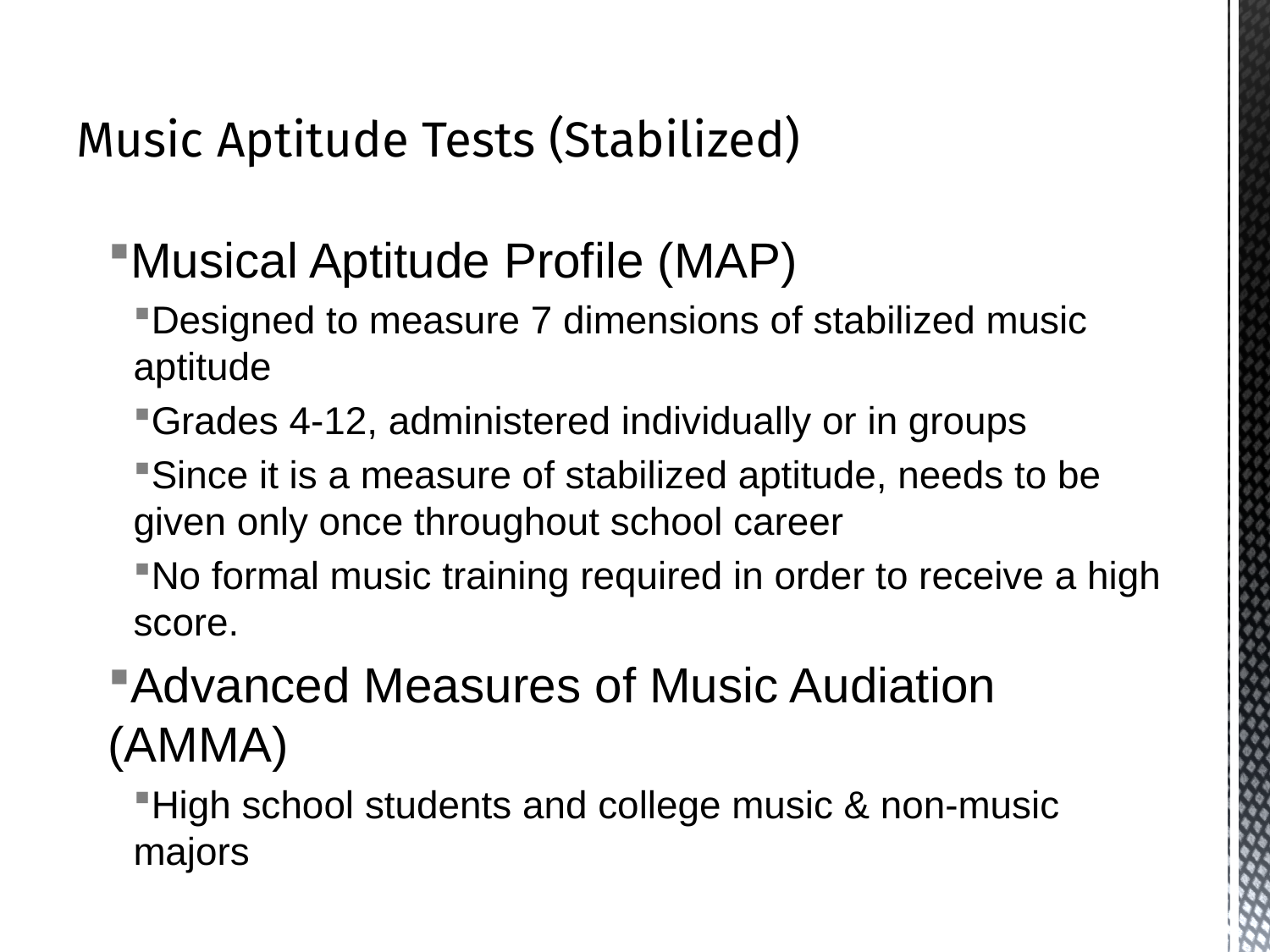

# Music Aptitude Tests (Stabilized)
Musical Aptitude Profile (MAP)
Designed to measure 7 dimensions of stabilized music aptitude
Grades 4-12, administered individually or in groups
Since it is a measure of stabilized aptitude, needs to be given only once throughout school career
No formal music training required in order to receive a high score.
Advanced Measures of Music Audiation (AMMA)
High school students and college music & non-music majors